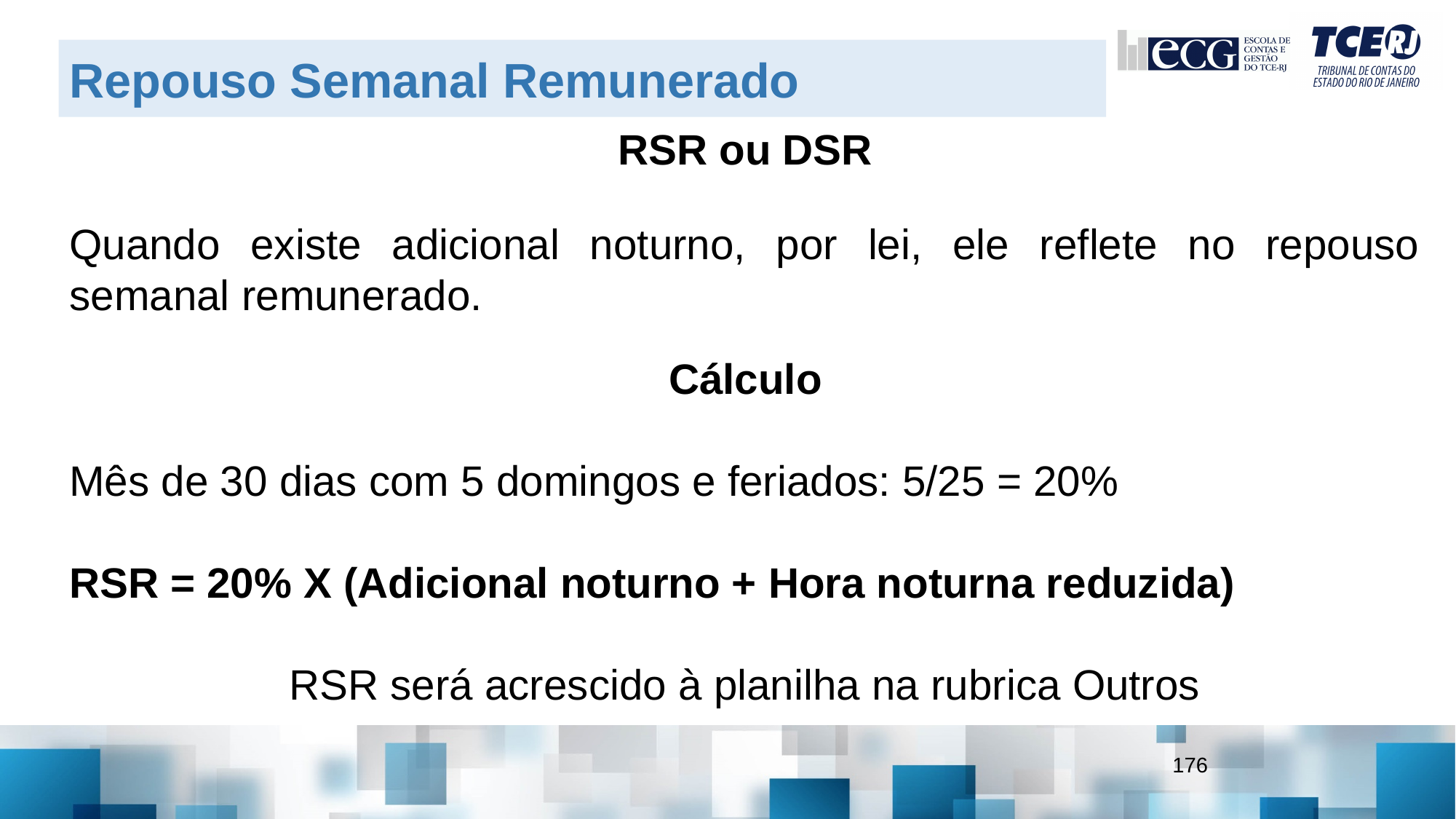

Repouso Semanal Remunerado
RSR ou DSR

Quando existe adicional noturno, por lei, ele reflete no repouso semanal remunerado.

Cálculo

Mês de 30 dias com 5 domingos e feriados: 5/25 = 20%

RSR = 20% X (Adicional noturno + Hora noturna reduzida)

RSR será acrescido à planilha na rubrica Outros
176